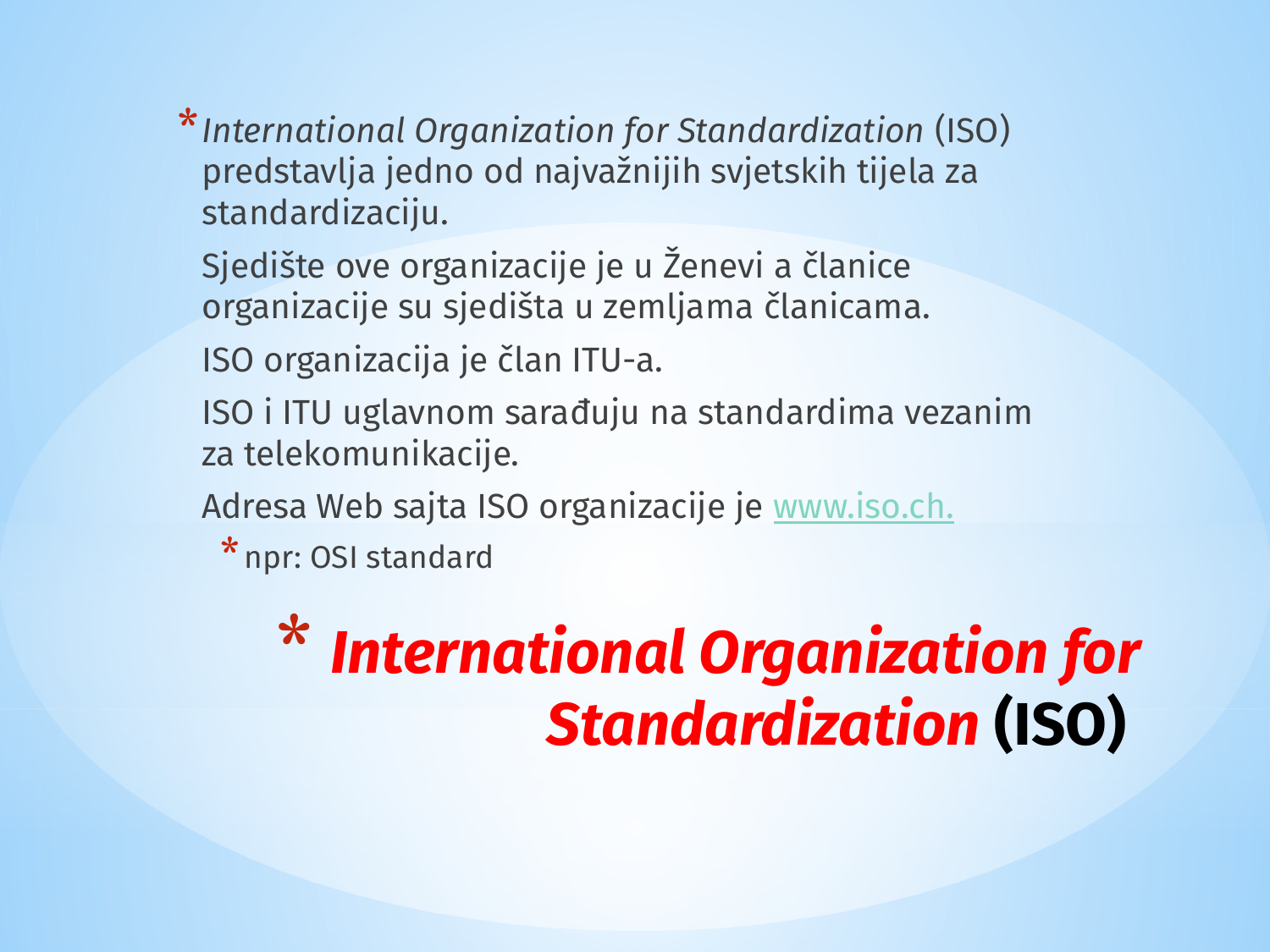

International Organization for Standardization (ISO) predstavlja jedno od najvažnijih svjetskih tijela za standardizaciju.
	Sjedište ove organizacije je u Ženevi a članice organizacije su sjedišta u zemljama članicama.
	ISO organizacija je član ITU-a.
	ISO i ITU uglavnom sarađuju na standardima vezanim za telekomunikacije.
	Adresa Web sajta ISO organizacije je www.iso.ch.
npr: OSI standard
# International Organization for Standardization (ISO)